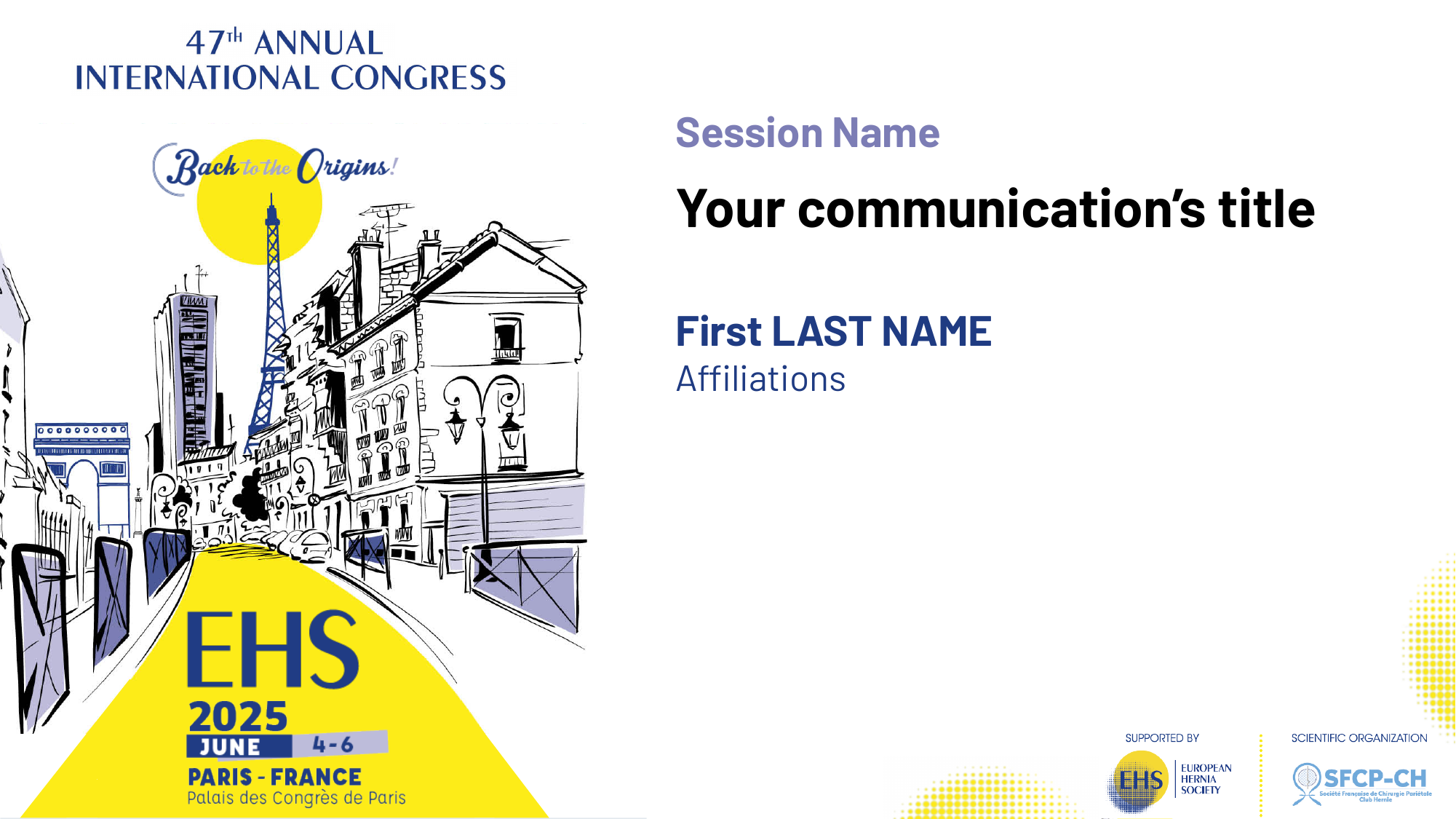

Session Name

Your communication’s title
First LAST NAME
Affiliations